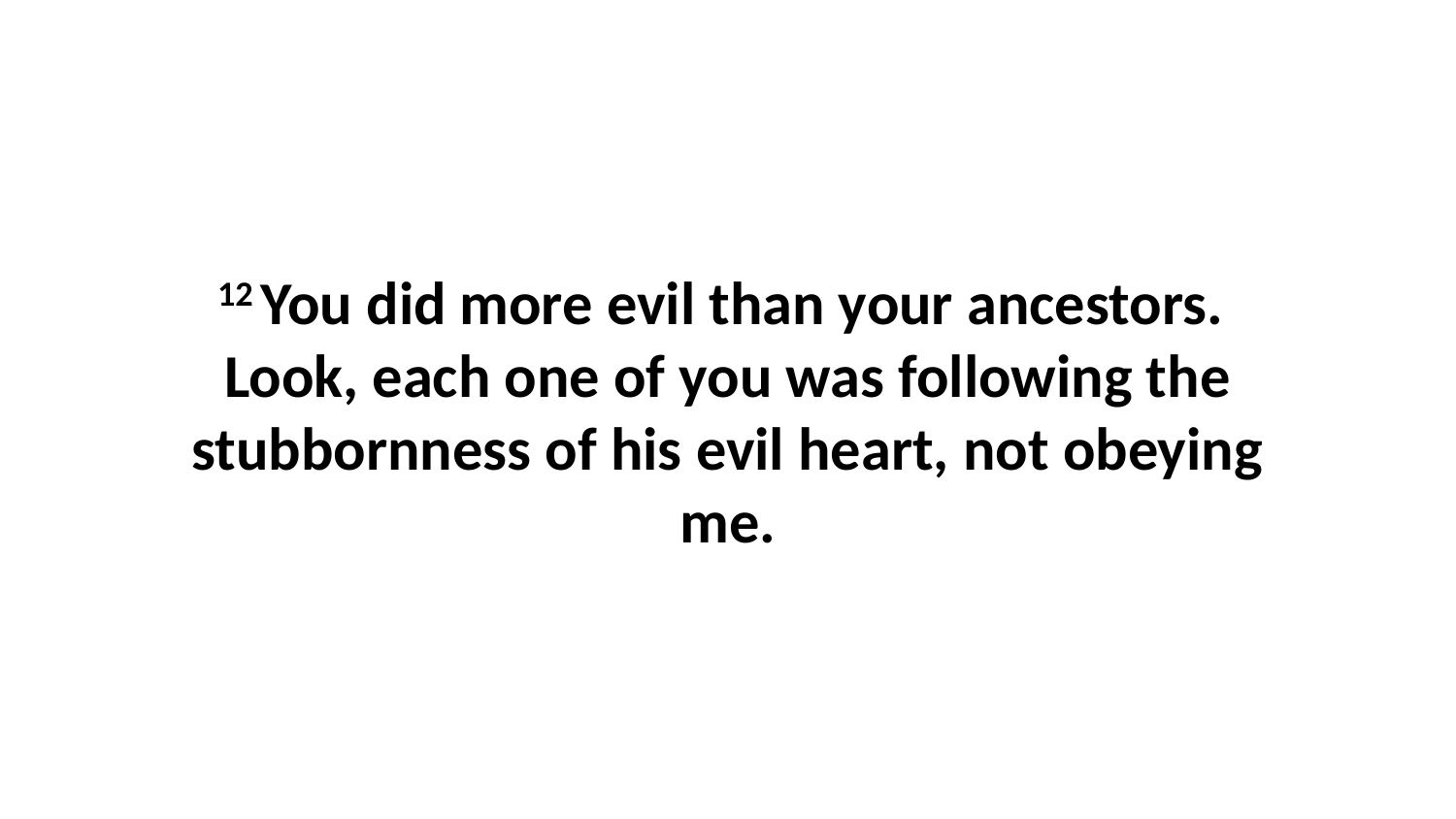

12 You did more evil than your ancestors.  Look, each one of you was following the stubbornness of his evil heart, not obeying me.